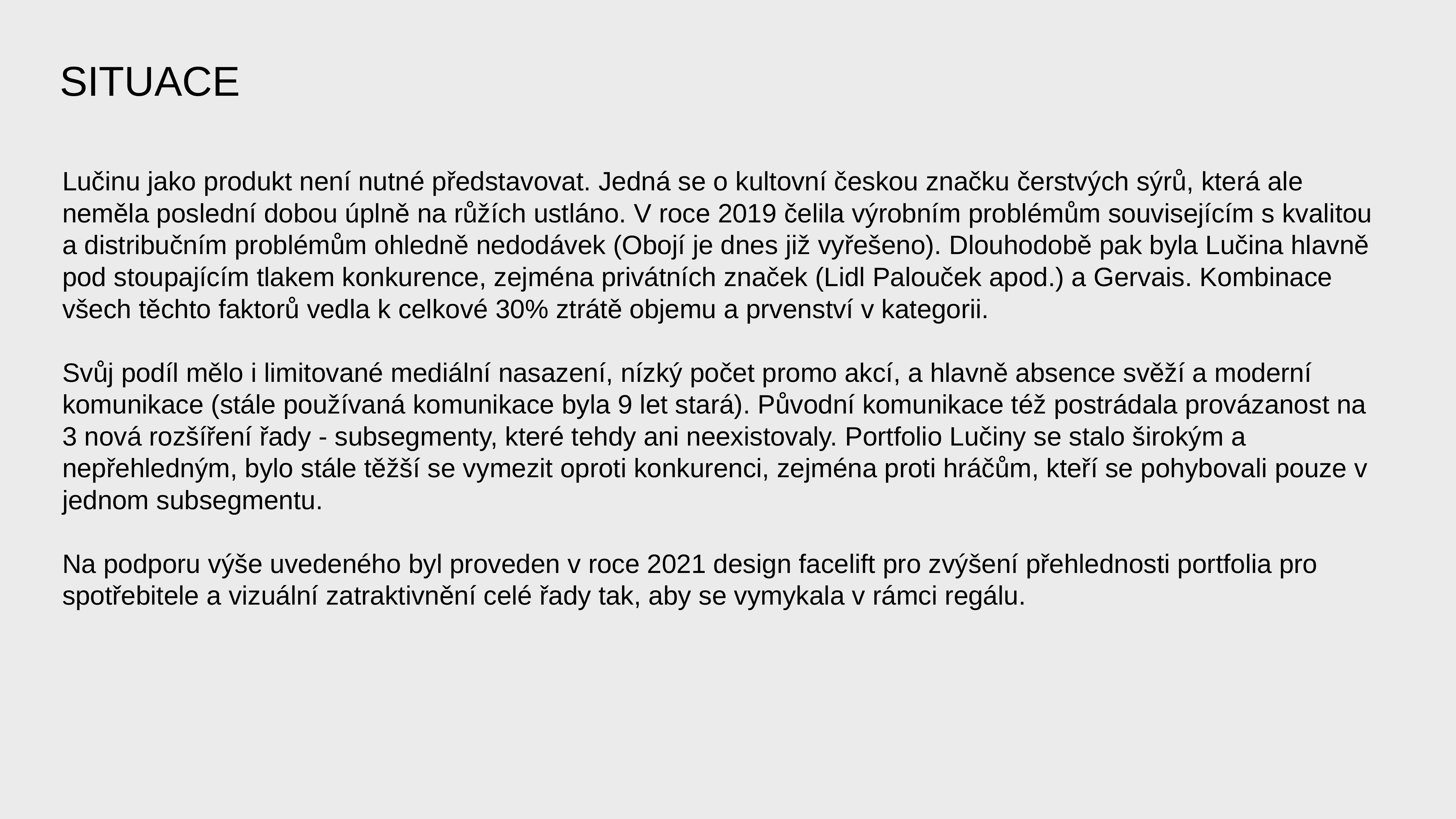

SITUACE
Lučinu jako produkt není nutné představovat. Jedná se o kultovní českou značku čerstvých sýrů, která ale neměla poslední dobou úplně na růžích ustláno. V roce 2019 čelila výrobním problémům souvisejícím s kvalitou a distribučním problémům ohledně nedodávek (Obojí je dnes již vyřešeno). Dlouhodobě pak byla Lučina hlavně pod stoupajícím tlakem konkurence, zejména privátních značek (Lidl Palouček apod.) a Gervais. Kombinace všech těchto faktorů vedla k celkové 30% ztrátě objemu a prvenství v kategorii.

Svůj podíl mělo i limitované mediální nasazení, nízký počet promo akcí, a hlavně absence svěží a moderní komunikace (stále používaná komunikace byla 9 let stará). Původní komunikace též postrádala provázanost na 3 nová rozšíření řady - subsegmenty, které tehdy ani neexistovaly. Portfolio Lučiny se stalo širokým a nepřehledným, bylo stále těžší se vymezit oproti konkurenci, zejména proti hráčům, kteří se pohybovali pouze v jednom subsegmentu.
Na podporu výše uvedeného byl proveden v roce 2021 design facelift pro zvýšení přehlednosti portfolia pro spotřebitele a vizuální zatraktivnění celé řady tak, aby se vymykala v rámci regálu.